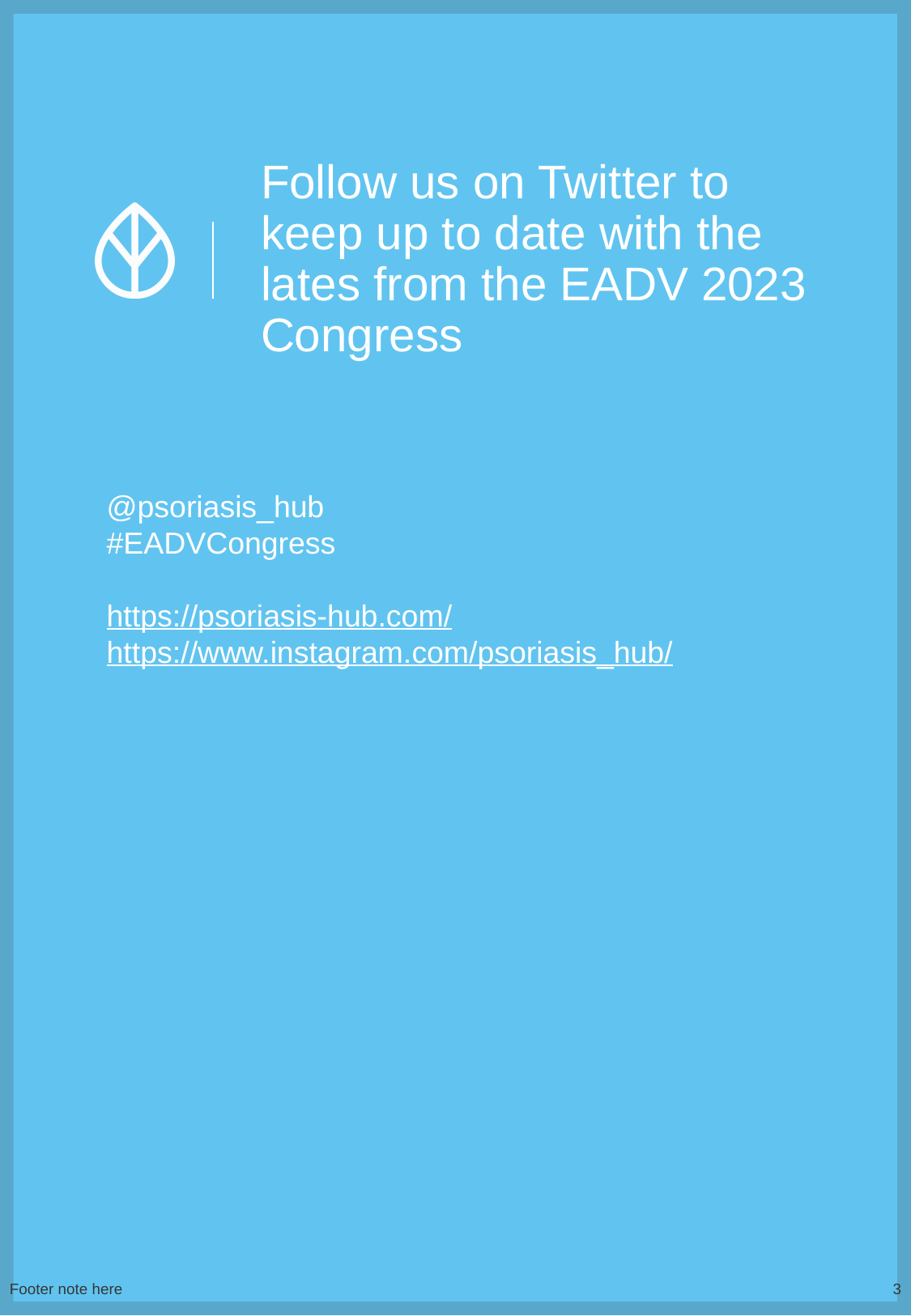

# Follow us on Twitter to keep up to date with the lates from the EADV 2023 Congress
@psoriasis_hub
#EADVCongress

https://psoriasis-hub.com/
https://www.instagram.com/psoriasis_hub/
3
Footer note here